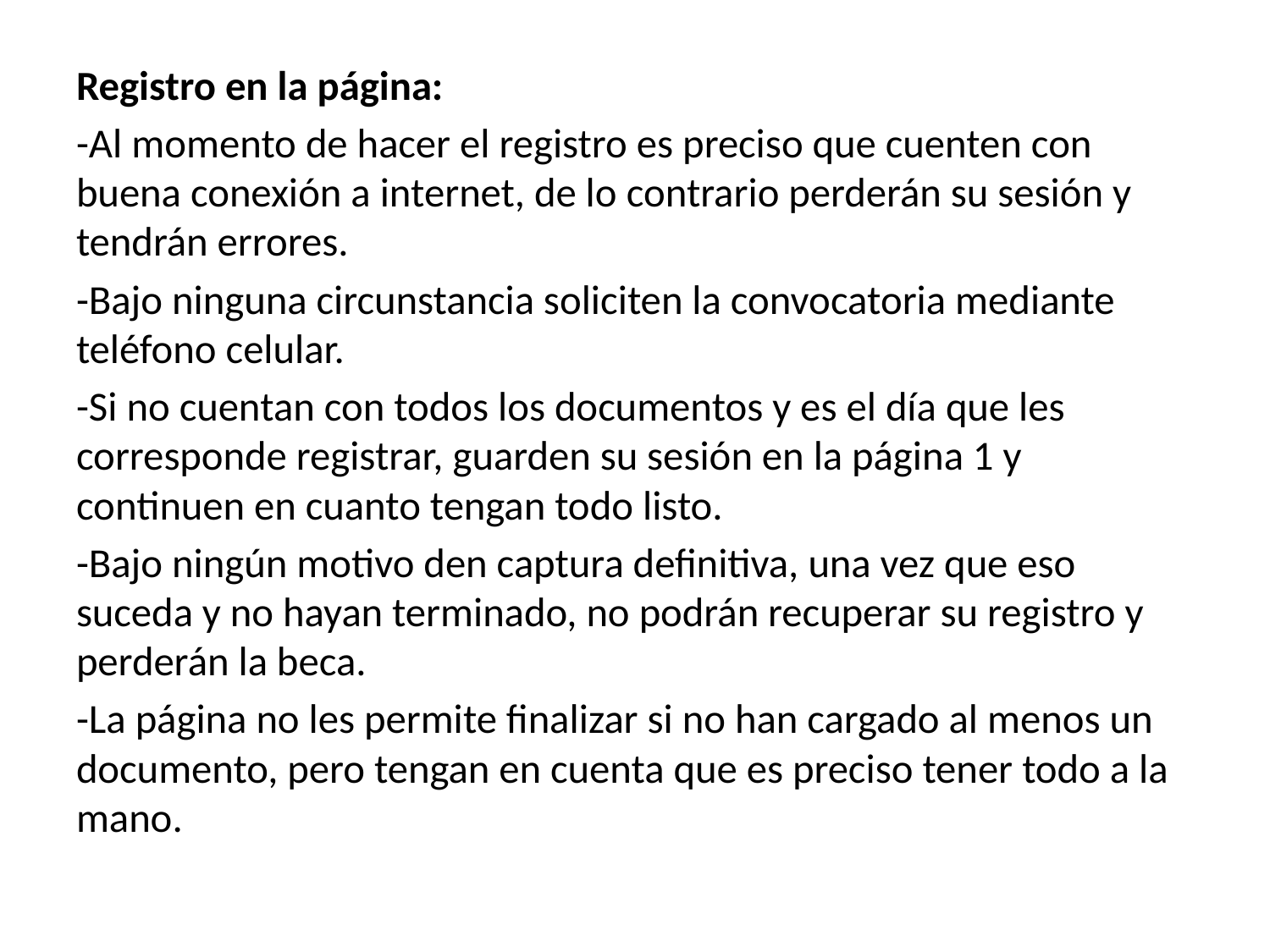

Registro en la página:
-Al momento de hacer el registro es preciso que cuenten con buena conexión a internet, de lo contrario perderán su sesión y tendrán errores.
-Bajo ninguna circunstancia soliciten la convocatoria mediante teléfono celular.
-Si no cuentan con todos los documentos y es el día que les corresponde registrar, guarden su sesión en la página 1 y continuen en cuanto tengan todo listo.
-Bajo ningún motivo den captura definitiva, una vez que eso suceda y no hayan terminado, no podrán recuperar su registro y perderán la beca.
-La página no les permite finalizar si no han cargado al menos un documento, pero tengan en cuenta que es preciso tener todo a la mano.